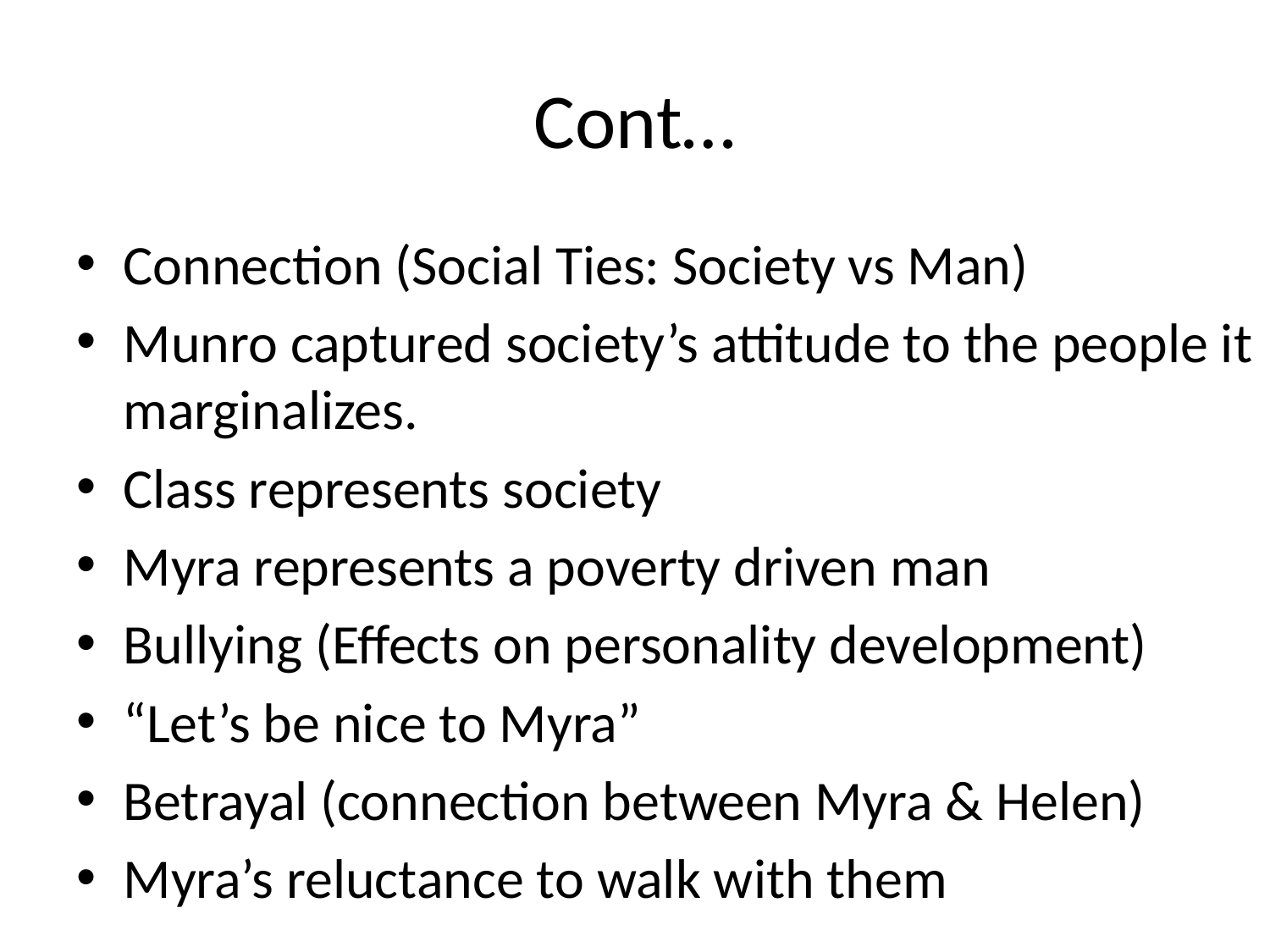

# Cont…
Connection (Social Ties: Society vs Man)
Munro captured society’s attitude to the people it marginalizes.
Class represents society
Myra represents a poverty driven man
Bullying (Effects on personality development)
“Let’s be nice to Myra”
Betrayal (connection between Myra & Helen)
Myra’s reluctance to walk with them